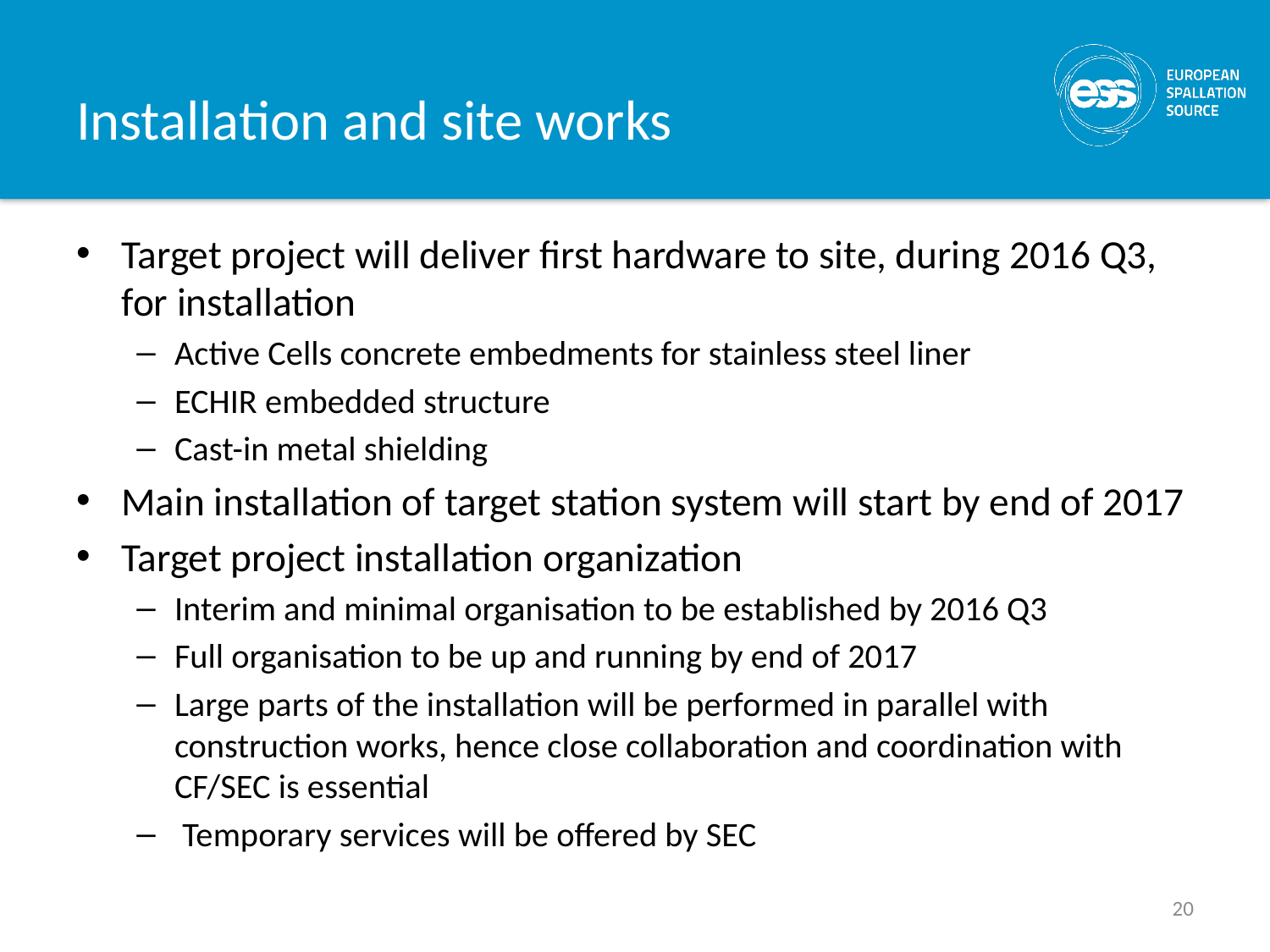

# Installation and site works
Target project will deliver first hardware to site, during 2016 Q3, for installation
Active Cells concrete embedments for stainless steel liner
ECHIR embedded structure
Cast-in metal shielding
Main installation of target station system will start by end of 2017
Target project installation organization
Interim and minimal organisation to be established by 2016 Q3
Full organisation to be up and running by end of 2017
Large parts of the installation will be performed in parallel with construction works, hence close collaboration and coordination with CF/SEC is essential
 Temporary services will be offered by SEC
20